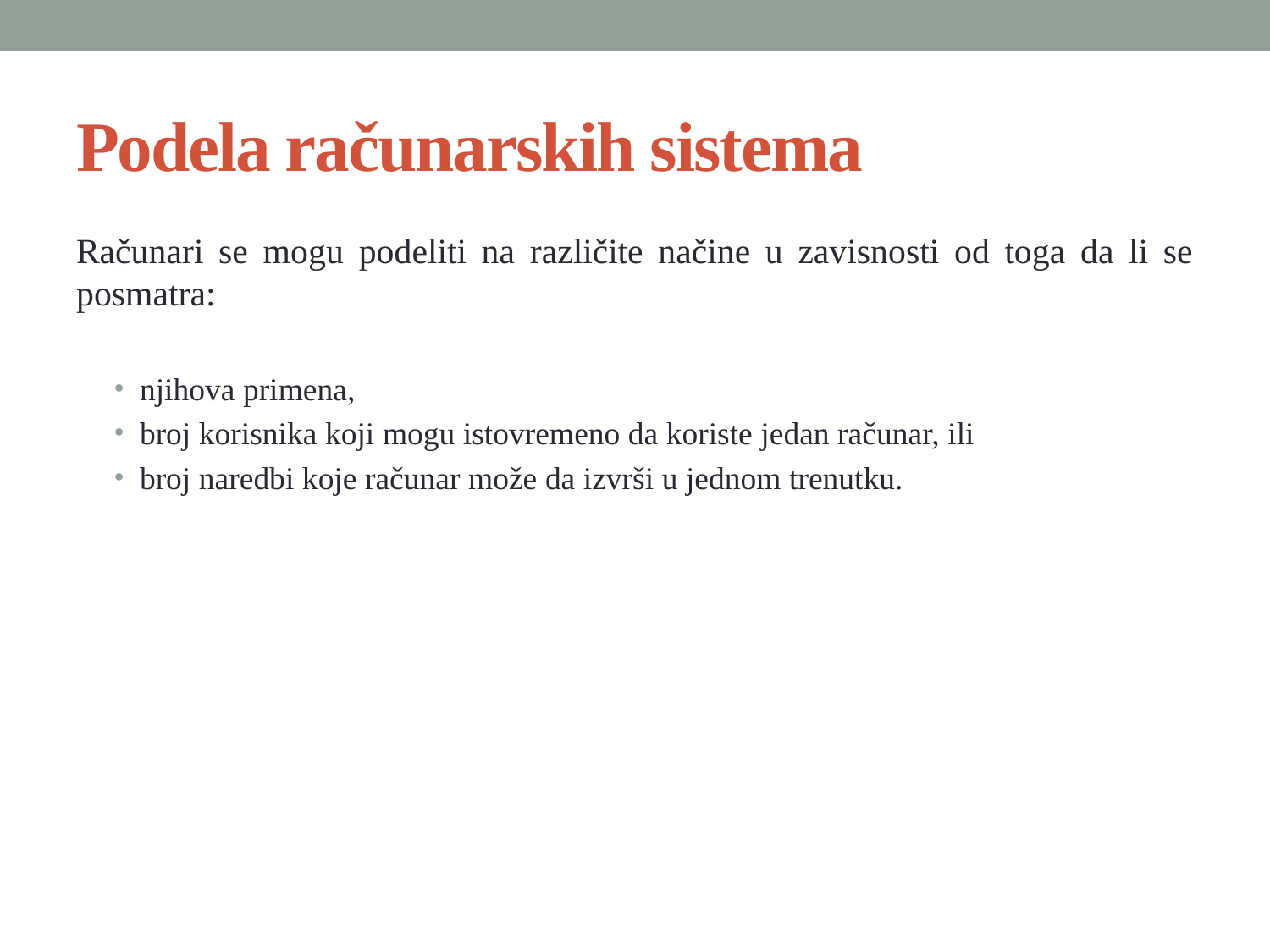

# Podela računarskih sistema
Računari se mogu podeliti na različite načine u zavisnosti od toga da li se posmatra:

njihova primena,
broj korisnika koji mogu istovremeno da koriste jedan računar, ili
broj naredbi koje računar može da izvrši u jednom trenutku.